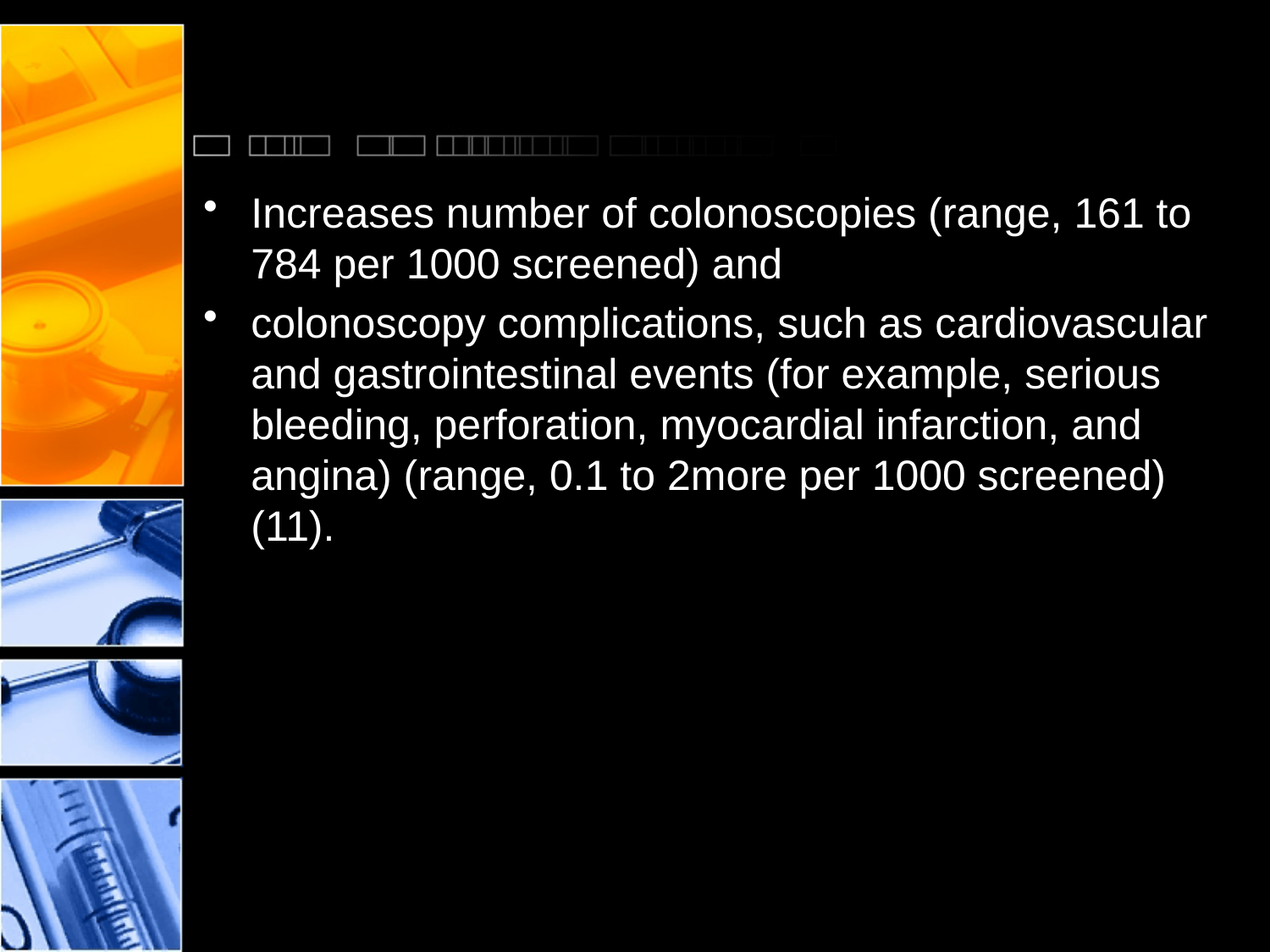

#
Increases number of colonoscopies (range, 161 to 784 per 1000 screened) and
colonoscopy complications, such as cardiovascular and gastrointestinal events (for example, serious bleeding, perforation, myocardial infarction, and angina) (range, 0.1 to 2more per 1000 screened) (11).